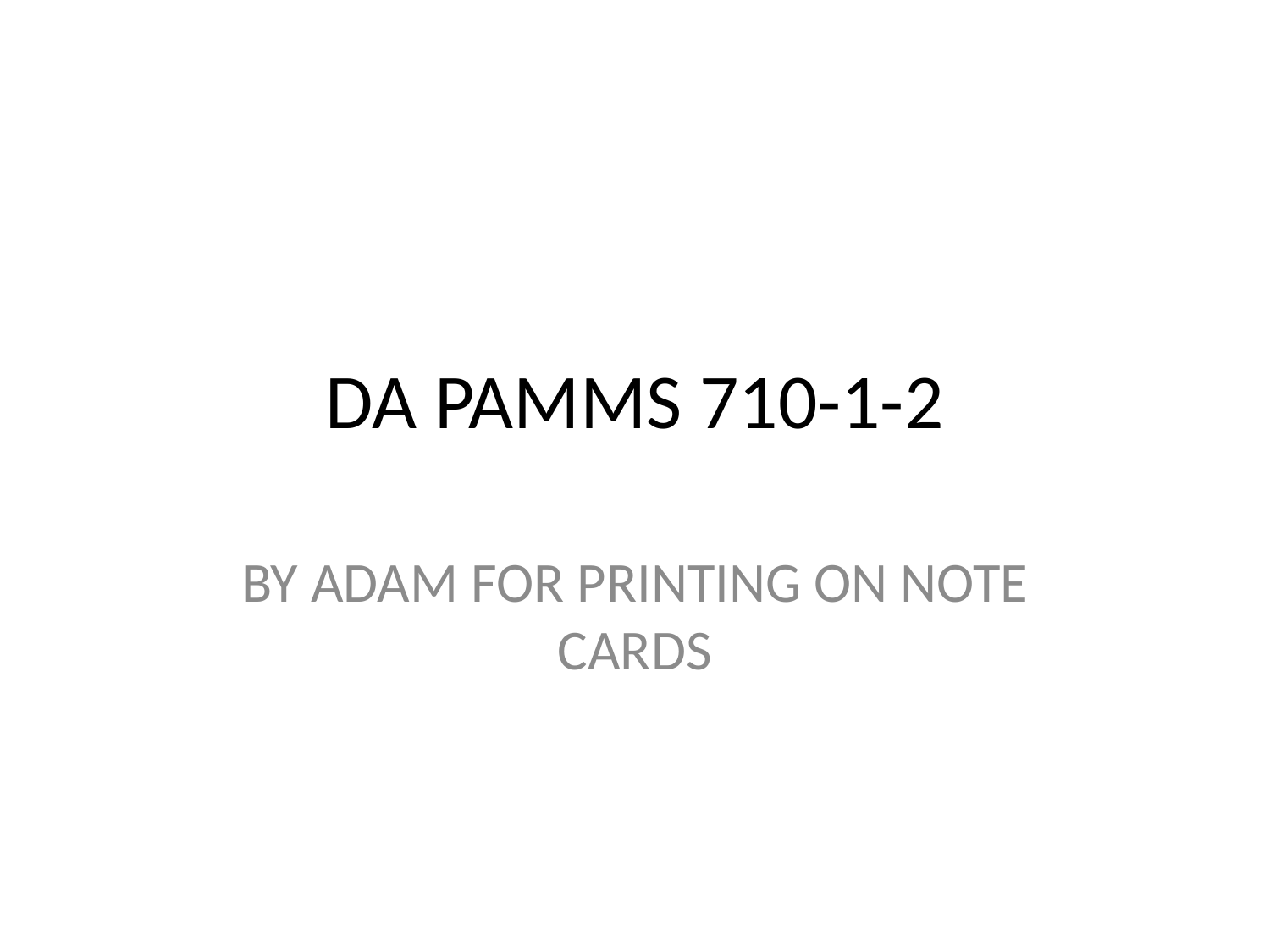

# DA PAMMS 710-1-2
BY ADAM FOR PRINTING ON NOTE CARDS